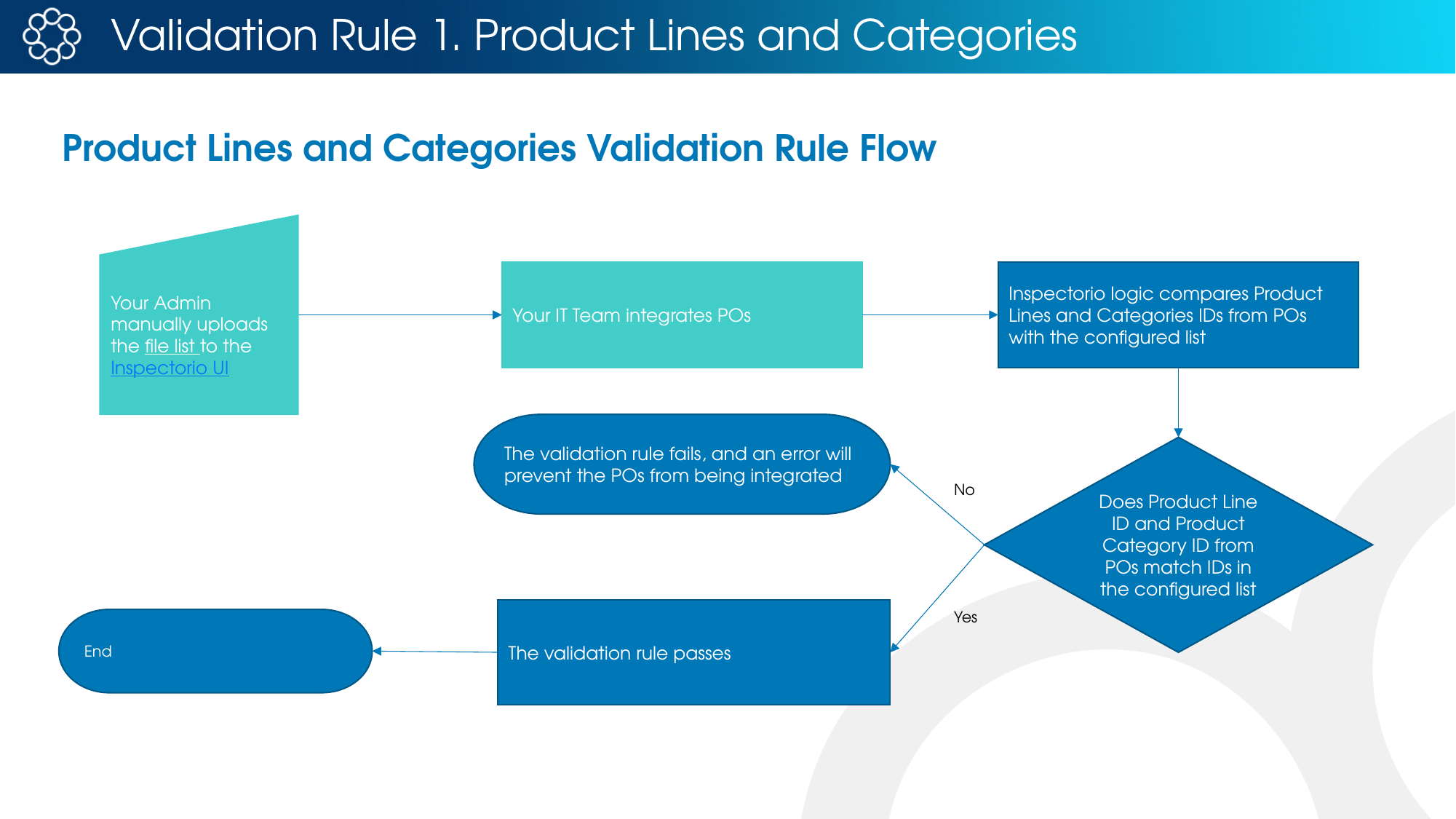

# Validation Rule 1. Product Lines and Categories
Product Lines and Categories Validation Rule Flow
Your Admin manually uploads the file list to the Inspectorio UI
Your IT Team integrates POs
Inspectorio logic compares Product Lines and Categories IDs from POs with the configured list
The validation rule fails, and an error will prevent the POs from being integrated
Does Product Line ID and Product Category ID from POs match IDs in the configured list
No
The validation rule passes
Yes
End